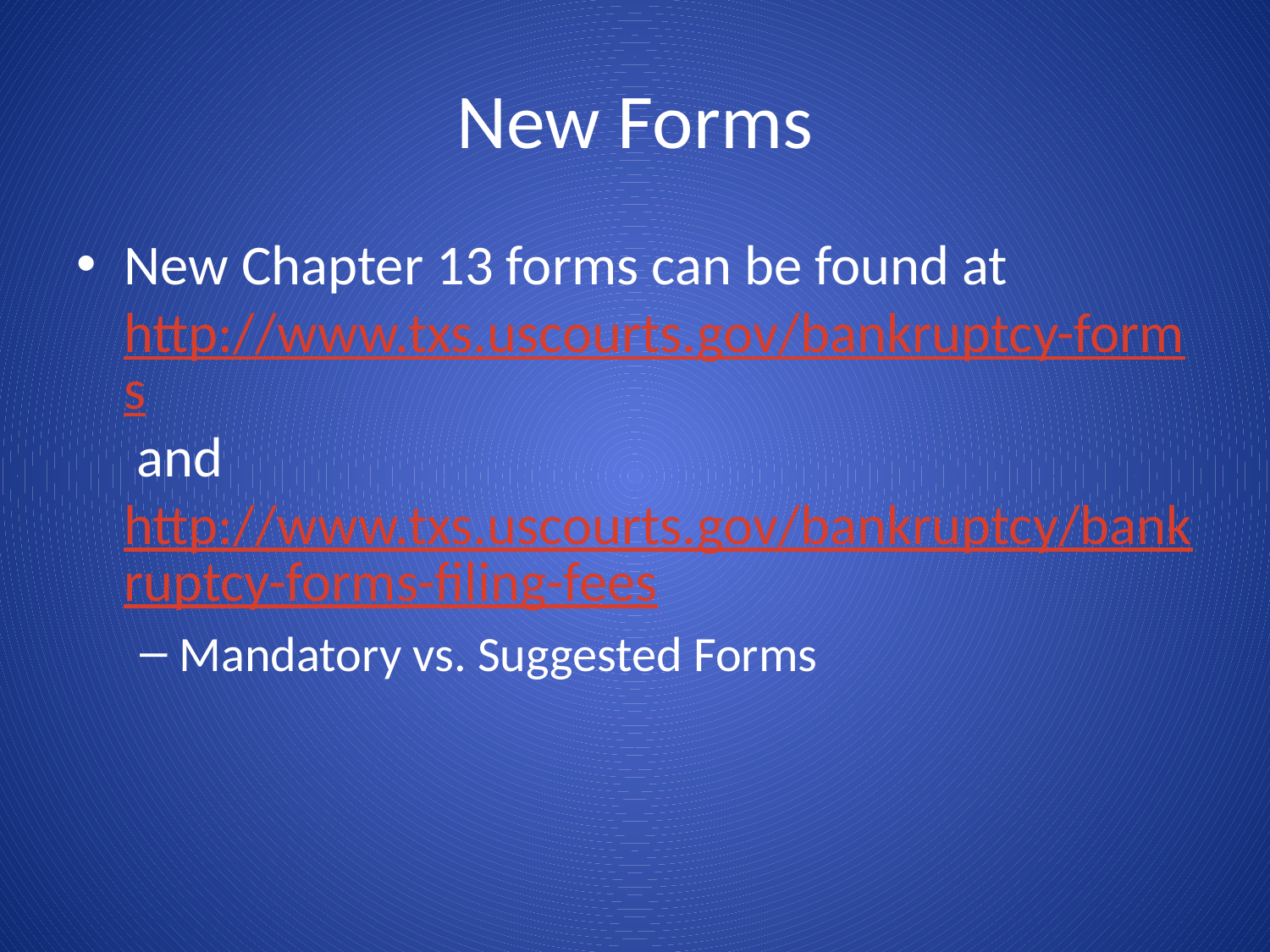

# New Forms
New Chapter 13 forms can be found at http://www.txs.uscourts.gov/bankruptcy-forms and http://www.txs.uscourts.gov/bankruptcy/bankruptcy-forms-filing-fees
Mandatory vs. Suggested Forms